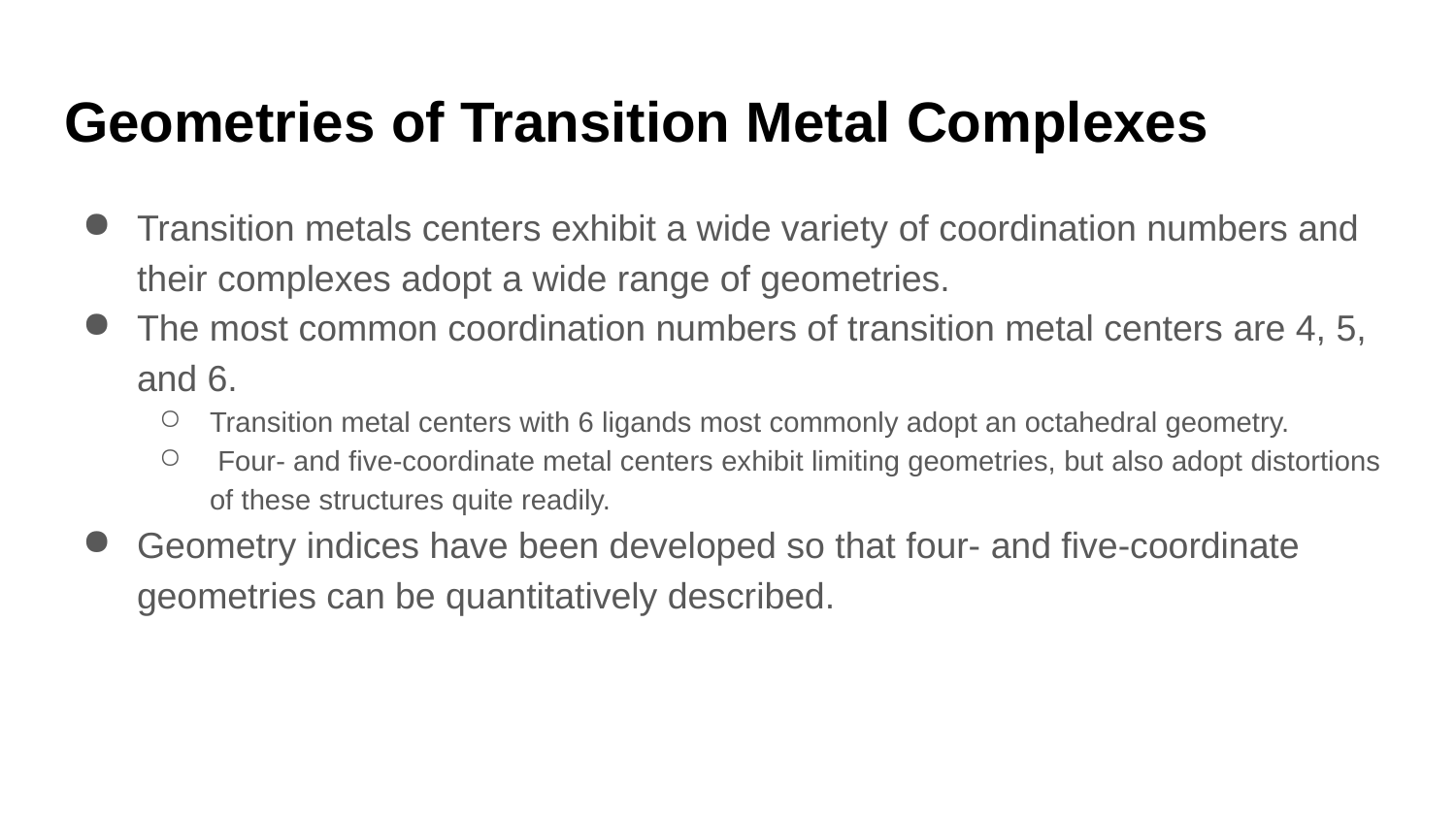

# Geometries of Transition Metal Complexes
Transition metals centers exhibit a wide variety of coordination numbers and their complexes adopt a wide range of geometries.
The most common coordination numbers of transition metal centers are 4, 5, and 6.
Transition metal centers with 6 ligands most commonly adopt an octahedral geometry.
 Four- and five-coordinate metal centers exhibit limiting geometries, but also adopt distortions of these structures quite readily.
Geometry indices have been developed so that four- and five-coordinate geometries can be quantitatively described.